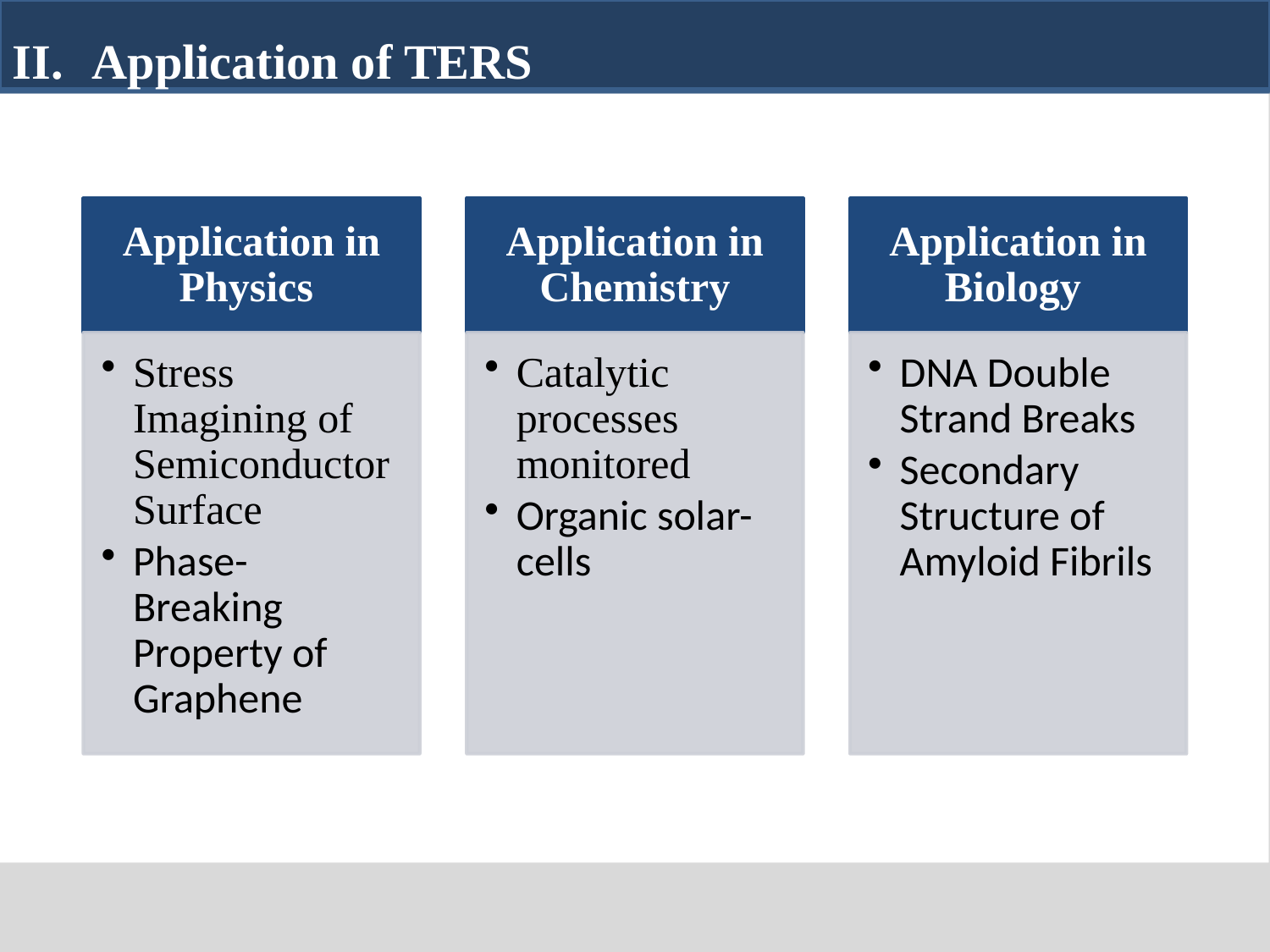

Application of TERS
Application in Physics
Stress Imagining of Semiconductor Surface
Phase-Breaking Property of Graphene
Application in Chemistry
Catalytic processes monitored
Organic solar-cells
Application in Biology
DNA Double Strand Breaks
Secondary Structure of Amyloid Fibrils

10